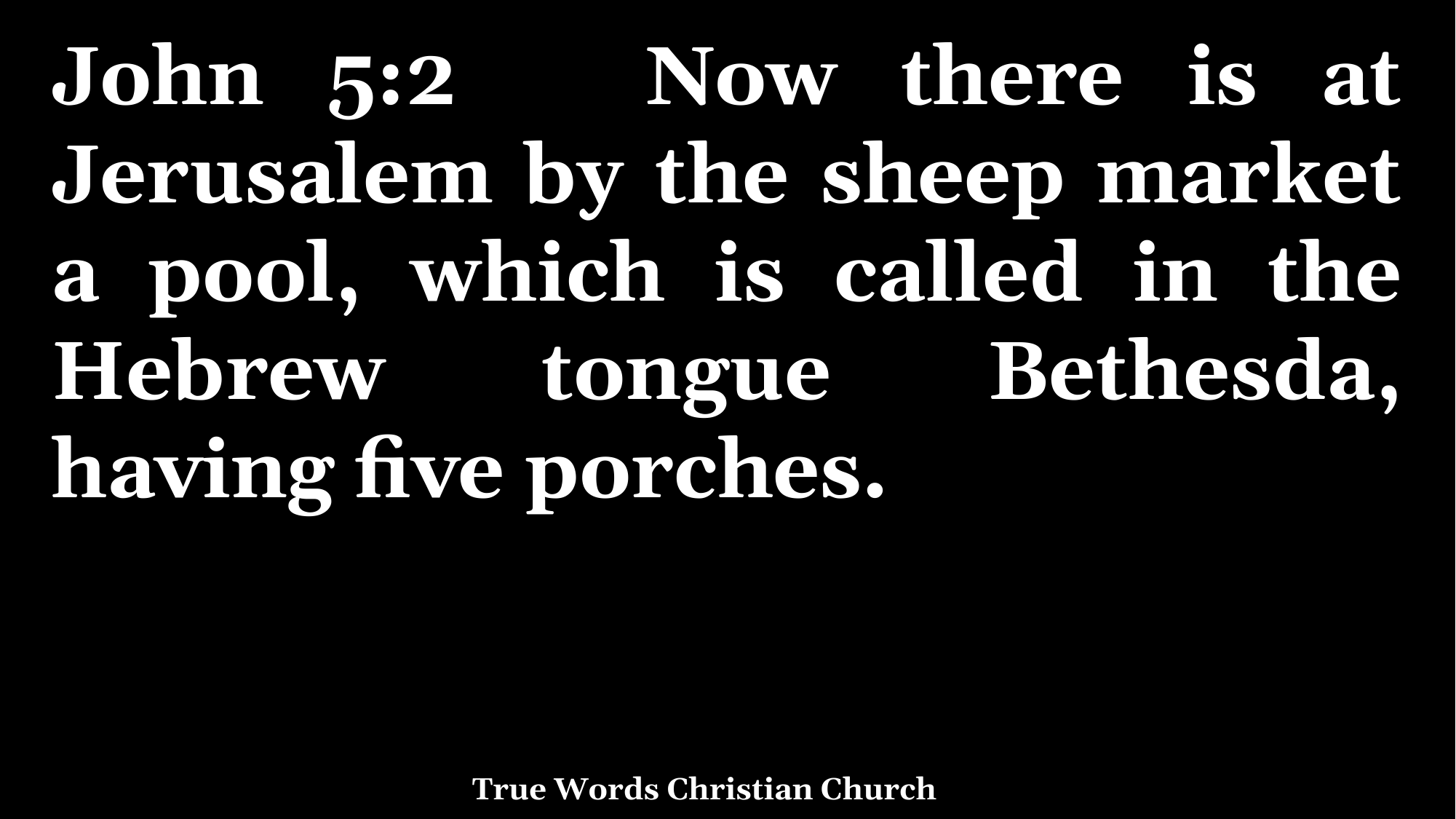

John 5:2   Now there is at Jerusalem by the sheep market a pool, which is called in the Hebrew tongue Bethesda, having five porches.
True Words Christian Church